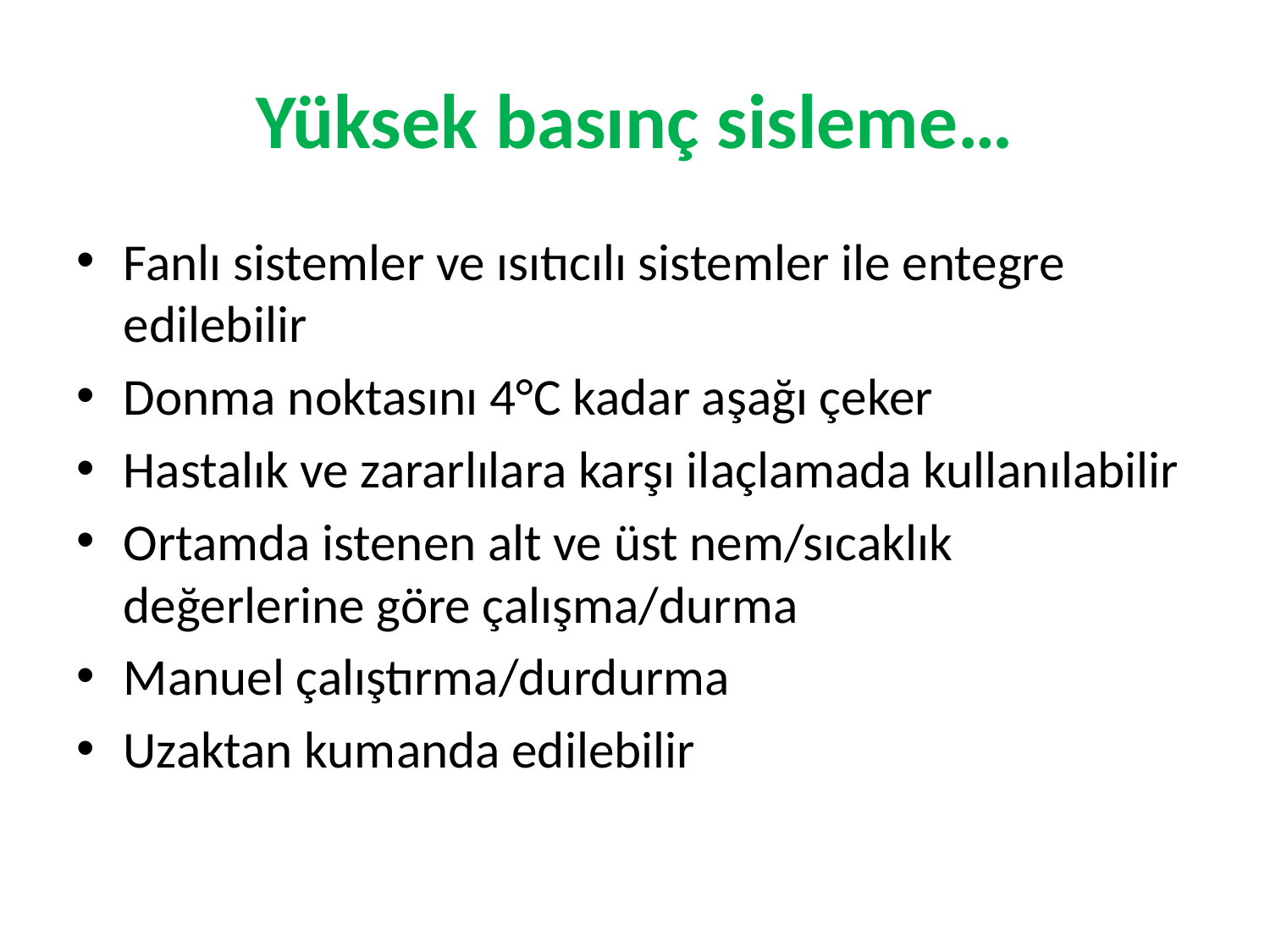

# Yüksek basınç sisleme…
Fanlı sistemler ve ısıtıcılı sistemler ile entegre edilebilir
Donma noktasını 4°C kadar aşağı çeker
Hastalık ve zararlılara karşı ilaçlamada kullanılabilir
Ortamda istenen alt ve üst nem/sıcaklık değerlerine göre çalışma/durma
Manuel çalıştırma/durdurma
Uzaktan kumanda edilebilir